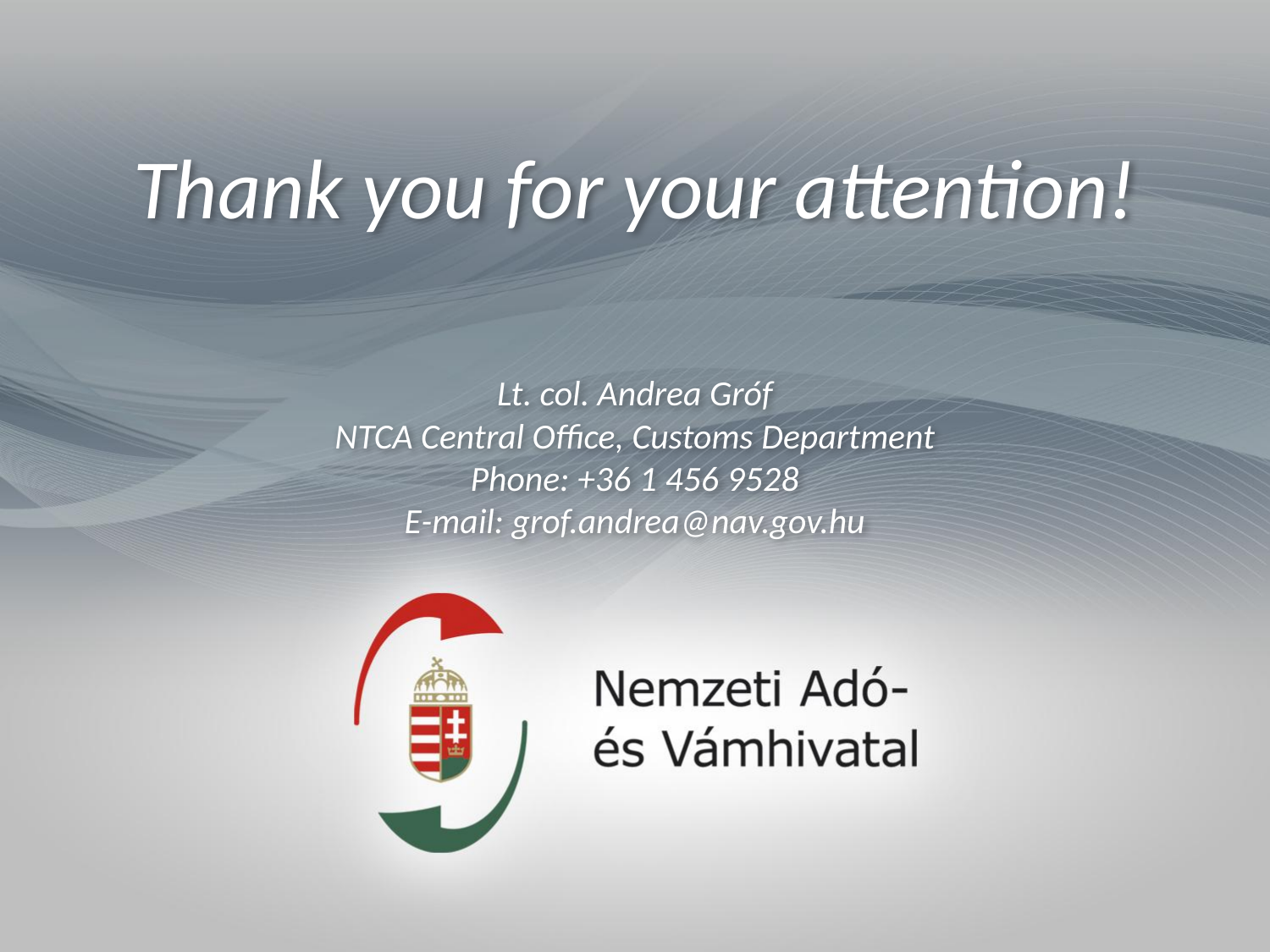

# Thank you for your attention! Lt. col. Andrea Gróf NTCA Central Office, Customs Department Phone: +36 1 456 9528 E-mail: grof.andrea@nav.gov.hu